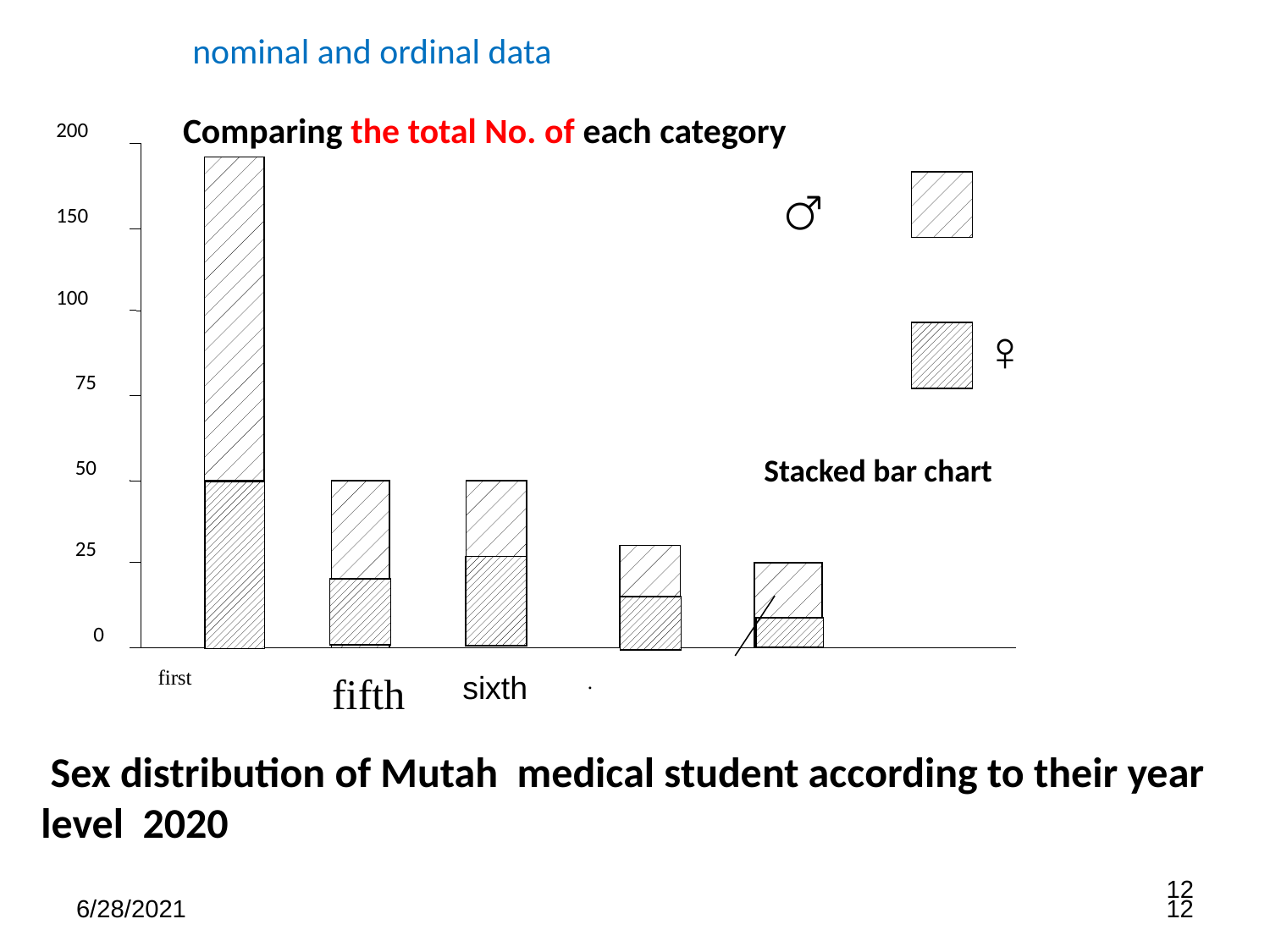

nominal and ordinal data
Comparing the total No. of each category
200

150

100
♀

75

50

25

0

first

         fifth
       sixth
.

♂
Stacked bar chart

 Sex distribution of Mutah  medical student according to their year level  2020
12
6/28/2021
12